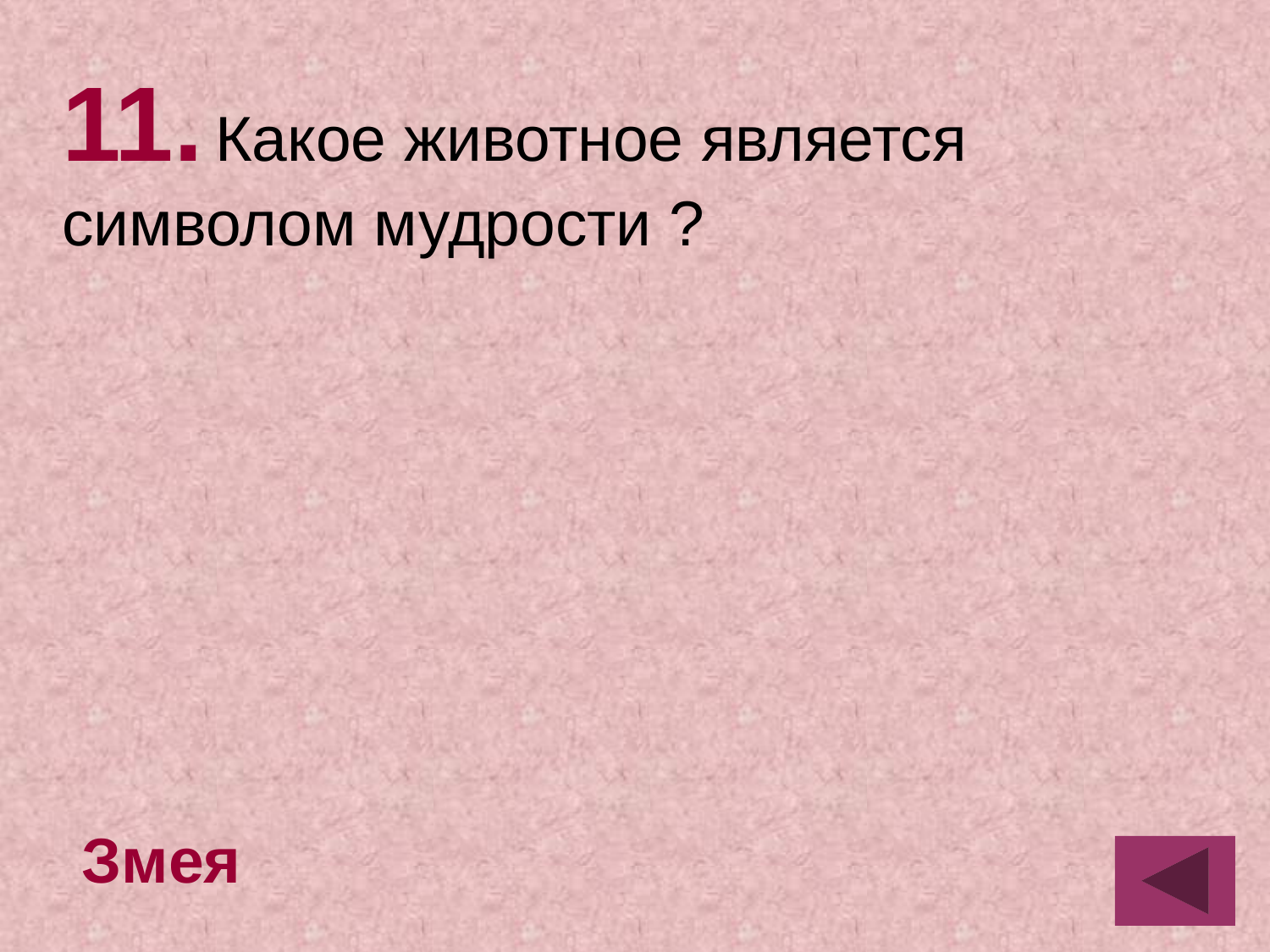

11. Какое животное является символом мудрости ?
Змея